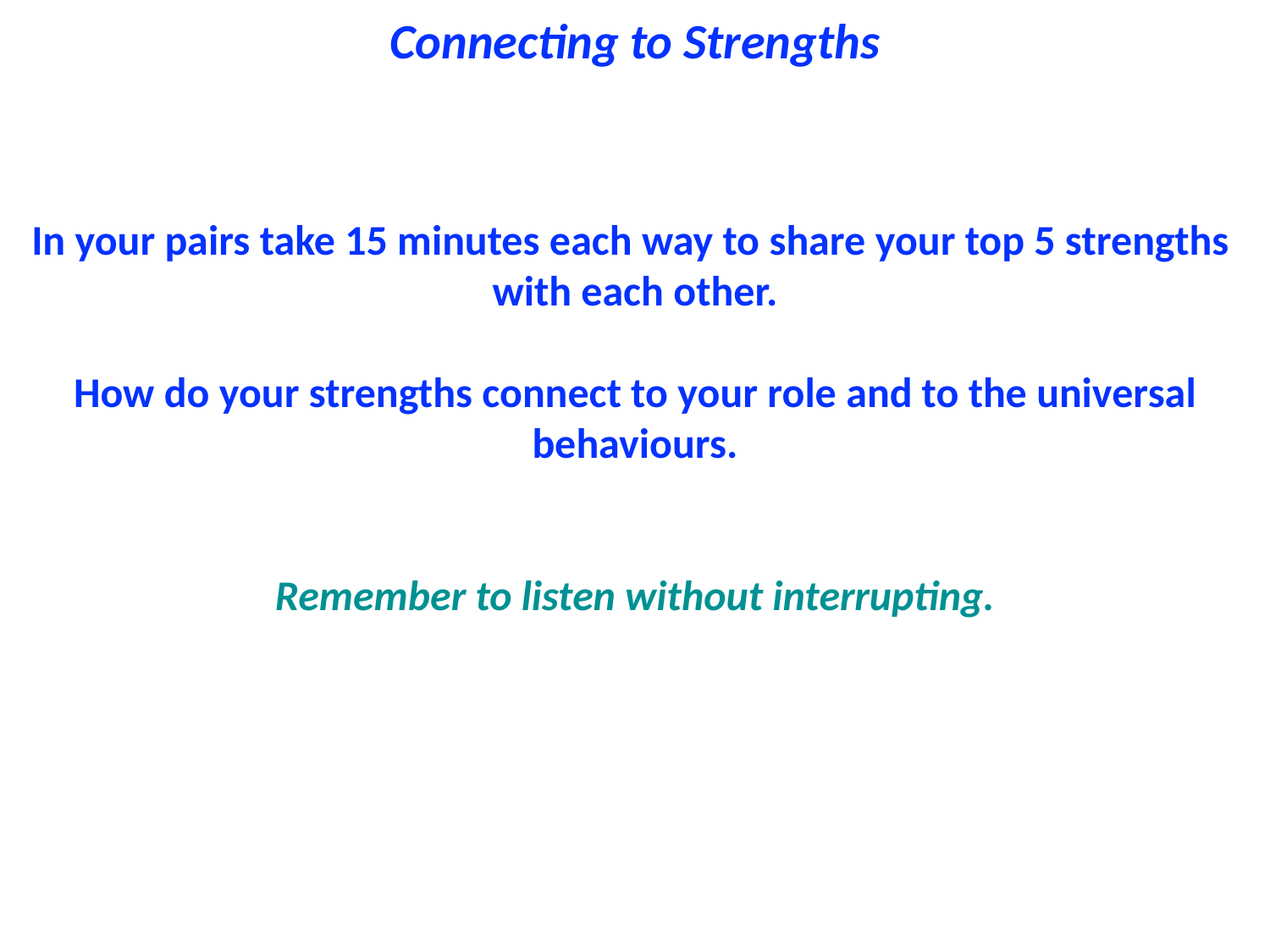

Connecting to Strengths

In your pairs take 15 minutes each way to share your top 5 strengths
with each other.

How do your strengths connect to your role and to the universal behaviours.

Remember to listen without interrupting.